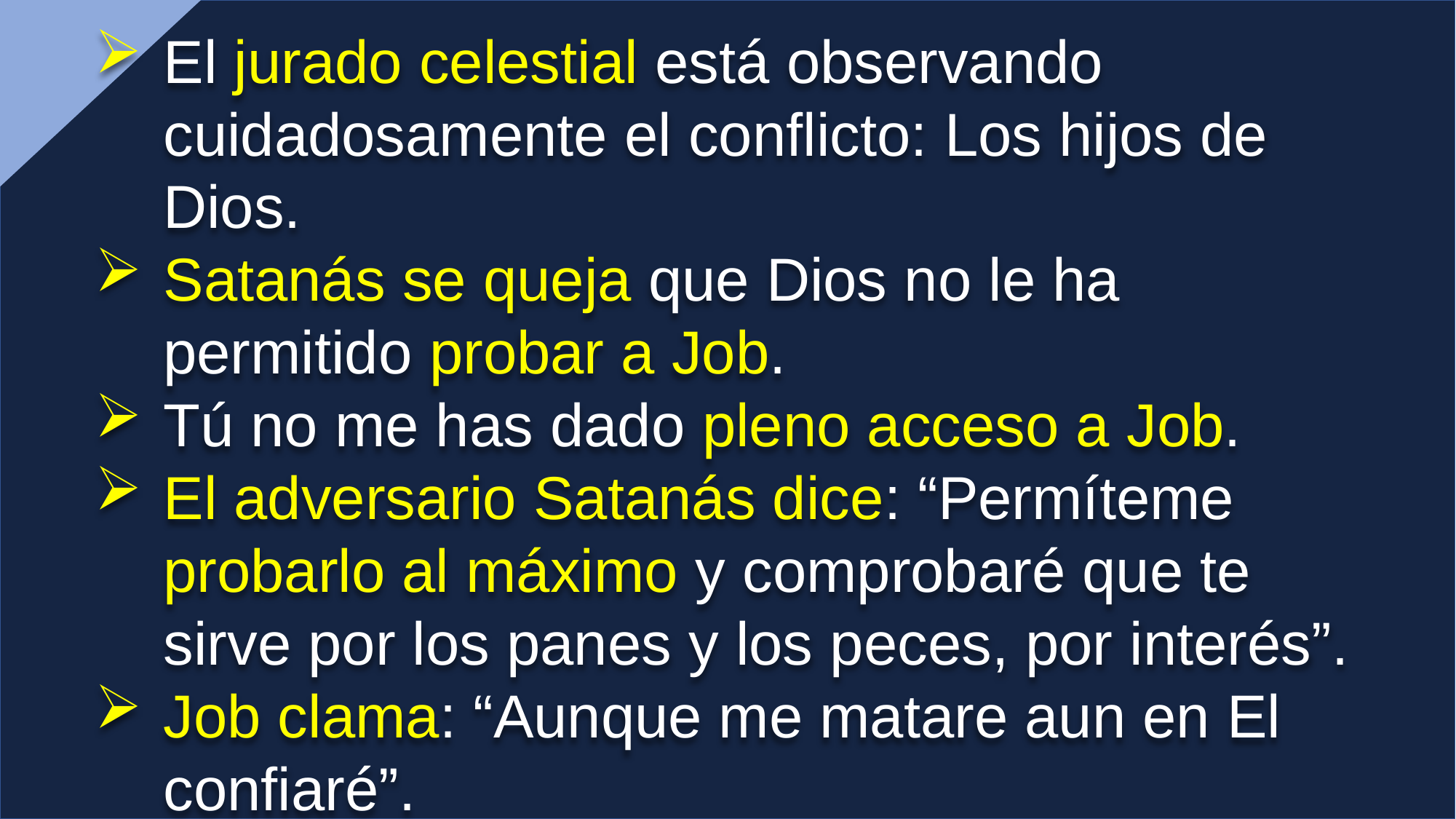

El jurado celestial está observando cuidadosamente el conflicto: Los hijos de Dios.
Satanás se queja que Dios no le ha permitido probar a Job.
Tú no me has dado pleno acceso a Job.
El adversario Satanás dice: “Permíteme probarlo al máximo y comprobaré que te sirve por los panes y los peces, por interés”.
Job clama: “Aunque me matare aun en El confiaré”.
“Yo sé que mi redentor vive”.
“Cuando me hubiere probado, saldré como oro.”